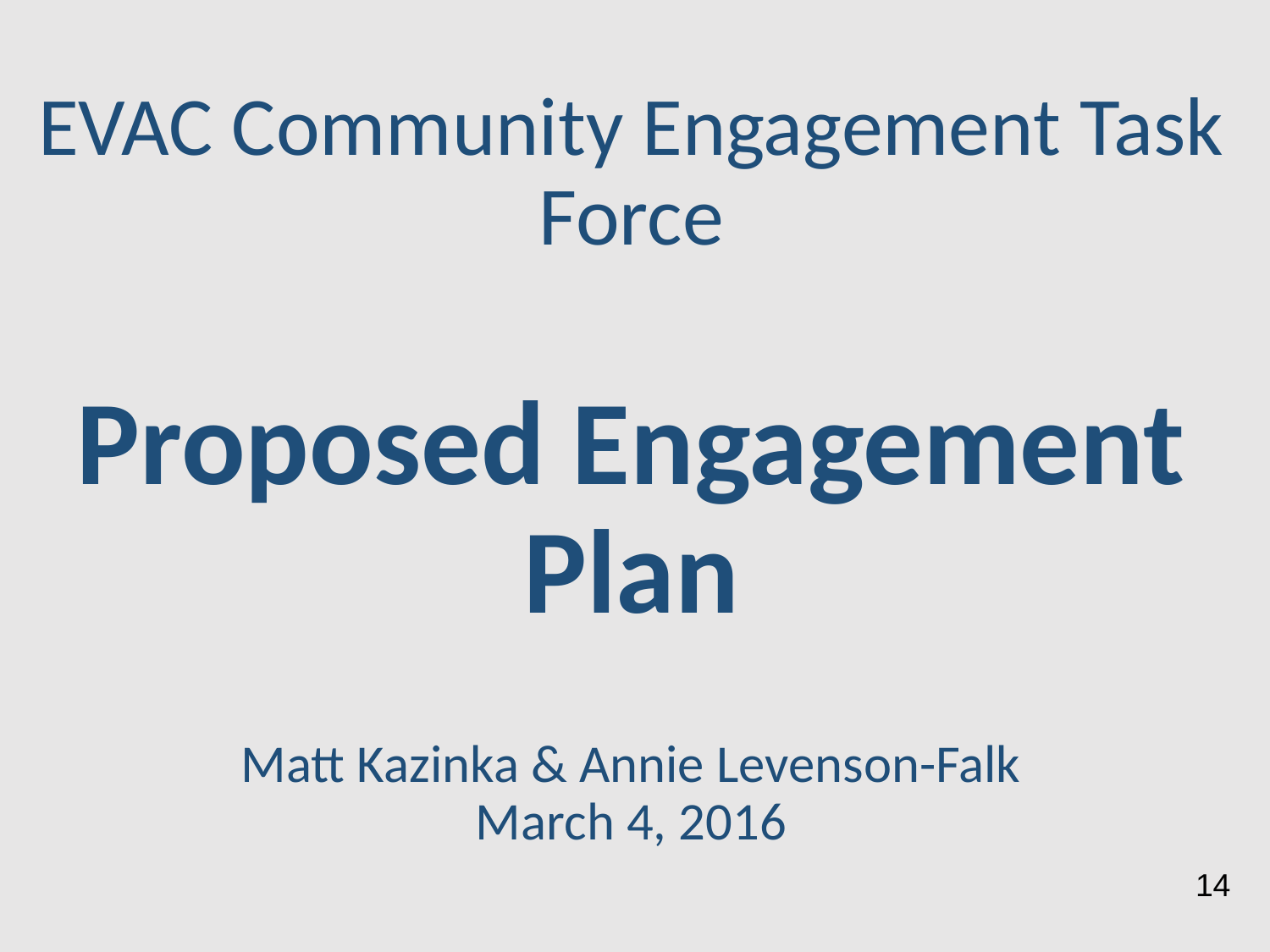

# EVAC Community Engagement Task Force Proposed Engagement Plan Matt Kazinka & Annie Levenson-Falk March 4, 2016